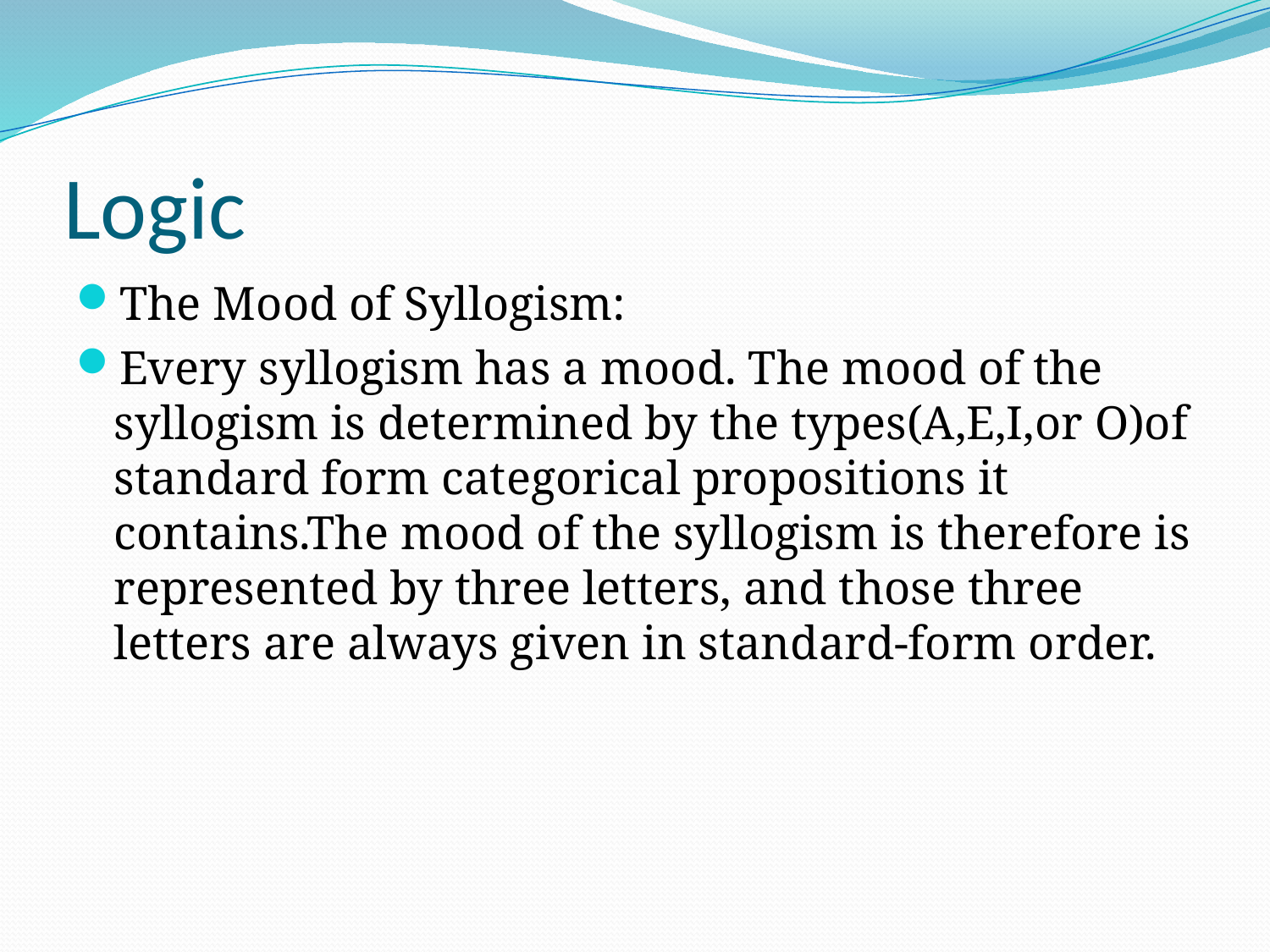

# Logic
The Mood of Syllogism:
Every syllogism has a mood. The mood of the syllogism is determined by the types(A,E,I,or O)of standard form categorical propositions it contains.The mood of the syllogism is therefore is represented by three letters, and those three letters are always given in standard-form order.